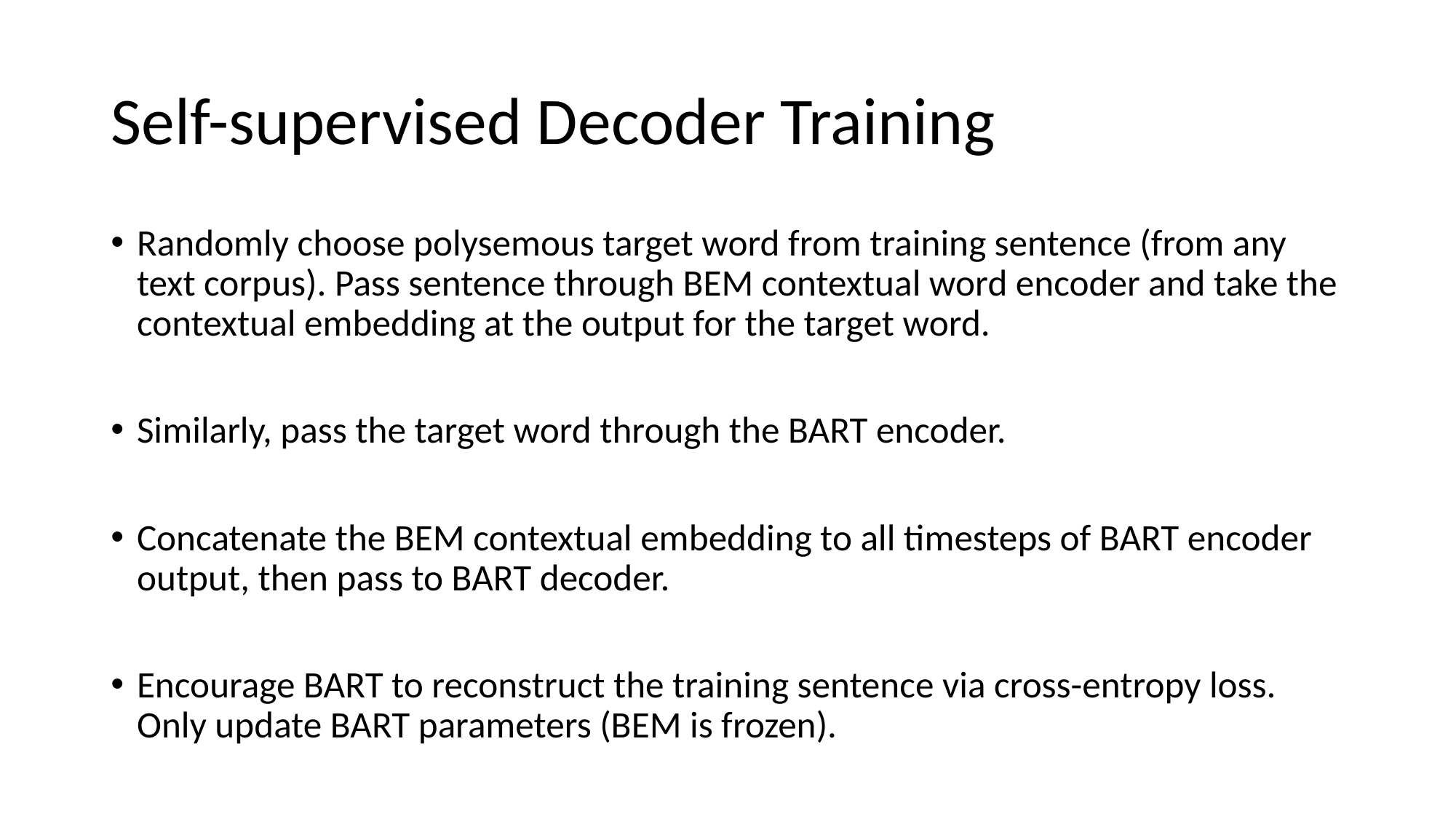

# Self-supervised Decoder Training
Randomly choose polysemous target word from training sentence (from any text corpus). Pass sentence through BEM contextual word encoder and take the contextual embedding at the output for the target word.

Similarly, pass the target word through the BART encoder.

Concatenate the BEM contextual embedding to all timesteps of BART encoder output, then pass to BART decoder.

Encourage BART to reconstruct the training sentence via cross-entropy loss. Only update BART parameters (BEM is frozen).